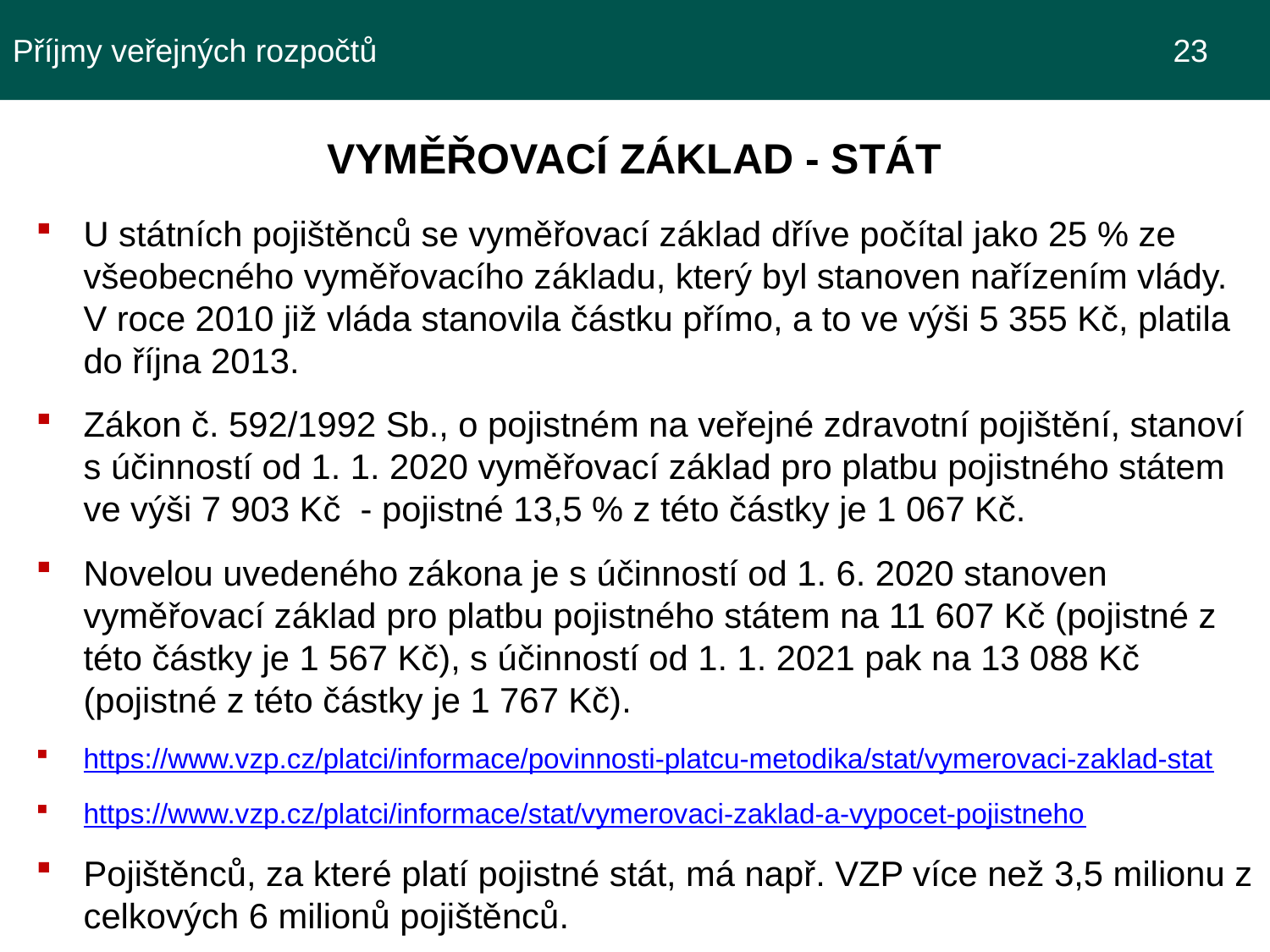

Příjmy veřejných rozpočtů 							  23
VYMĚŘOVACÍ ZÁKLAD - STÁT
U státních pojištěnců se vyměřovací základ dříve počítal jako 25 % ze všeobecného vyměřovacího základu, který byl stanoven nařízením vlády. V roce 2010 již vláda stanovila částku přímo, a to ve výši 5 355 Kč, platila do října 2013.
Zákon č. 592/1992 Sb., o pojistném na veřejné zdravotní pojištění, stanoví s účinností od 1. 1. 2020 vyměřovací základ pro platbu pojistného státem ve výši 7 903 Kč  - pojistné 13,5 % z této částky je 1 067 Kč.
Novelou uvedeného zákona je s účinností od 1. 6. 2020 stanoven vyměřovací základ pro platbu pojistného státem na 11 607 Kč (pojistné z této částky je 1 567 Kč), s účinností od 1. 1. 2021 pak na 13 088 Kč (pojistné z této částky je 1 767 Kč).
https://www.vzp.cz/platci/informace/povinnosti-platcu-metodika/stat/vymerovaci-zaklad-stat
https://www.vzp.cz/platci/informace/stat/vymerovaci-zaklad-a-vypocet-pojistneho
Pojištěnců, za které platí pojistné stát, má např. VZP více než 3,5 milionu z celkových 6 milionů pojištěnců.